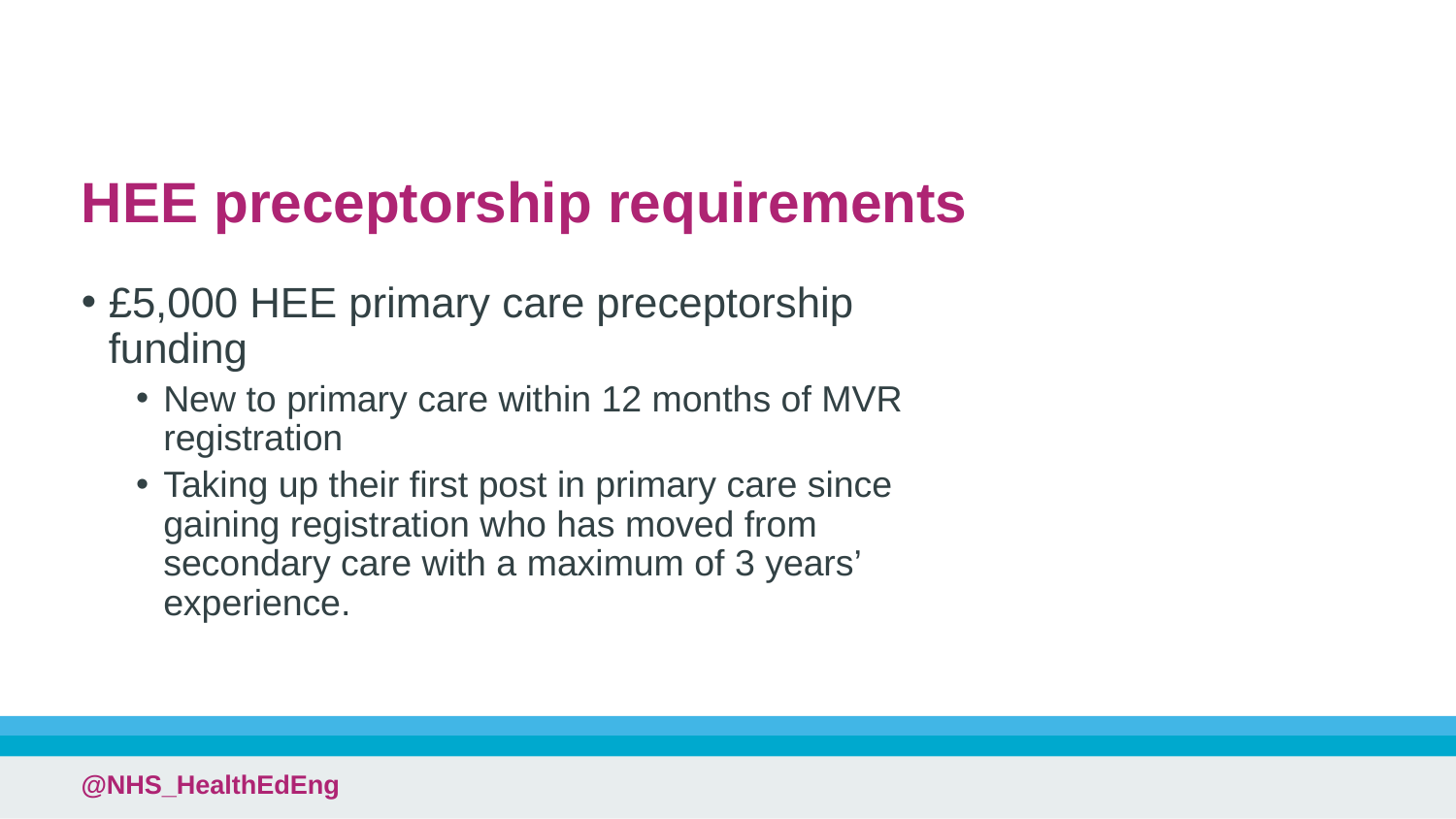

# HEE preceptorship requirements
£5,000 HEE primary care preceptorship funding
New to primary care within 12 months of MVR registration
Taking up their first post in primary care since gaining registration who has moved from secondary care with a maximum of 3 years’ experience.